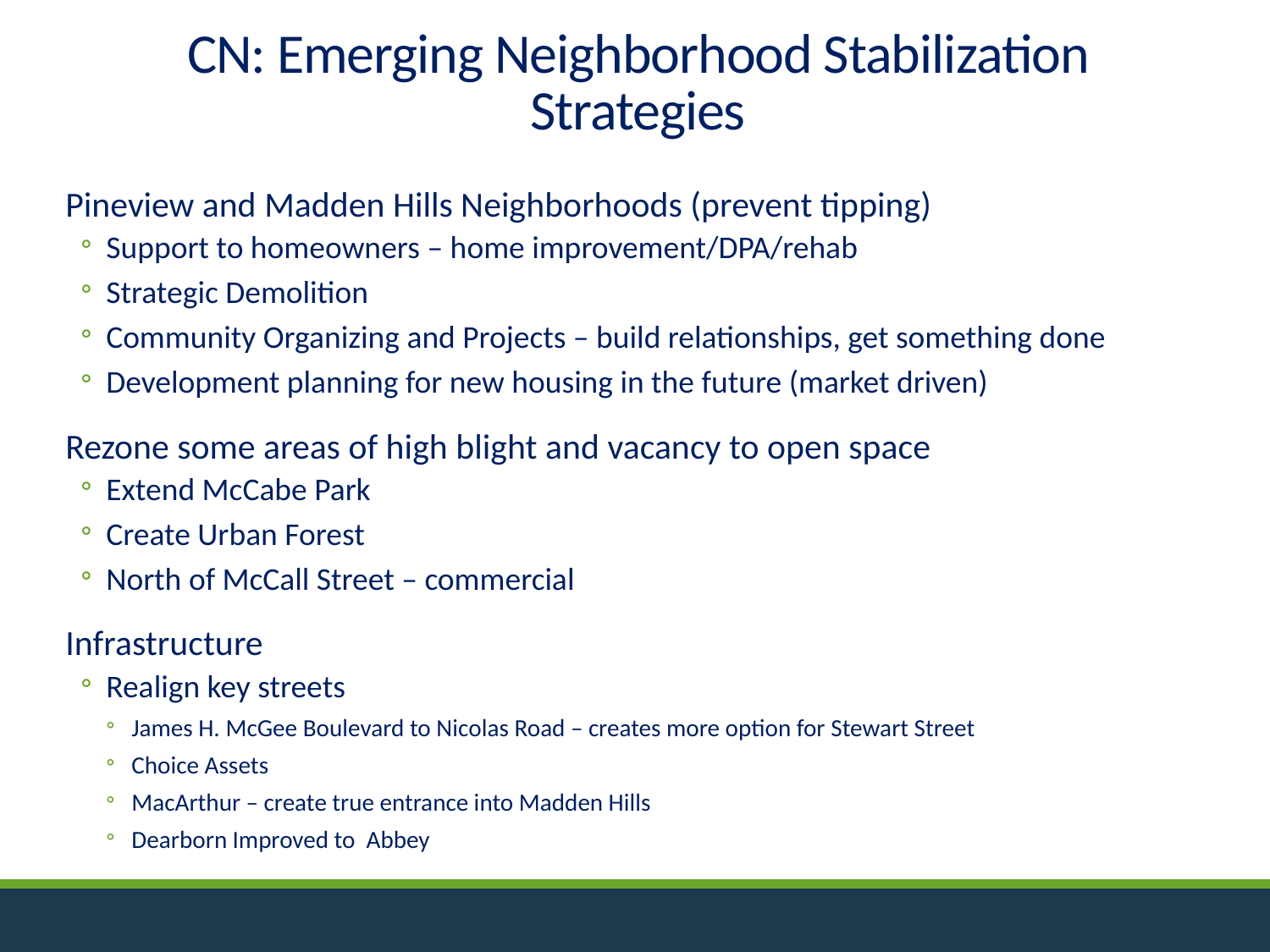

# CN: Emerging Neighborhood Stabilization Strategies
Pineview and Madden Hills Neighborhoods (prevent tipping)
Support to homeowners – home improvement/DPA/rehab
Strategic Demolition
Community Organizing and Projects – build relationships, get something done
Development planning for new housing in the future (market driven)
Rezone some areas of high blight and vacancy to open space
Extend McCabe Park
Create Urban Forest
North of McCall Street – commercial
Infrastructure
Realign key streets
James H. McGee Boulevard to Nicolas Road – creates more option for Stewart Street
Choice Assets
MacArthur – create true entrance into Madden Hills
Dearborn Improved to  Abbey